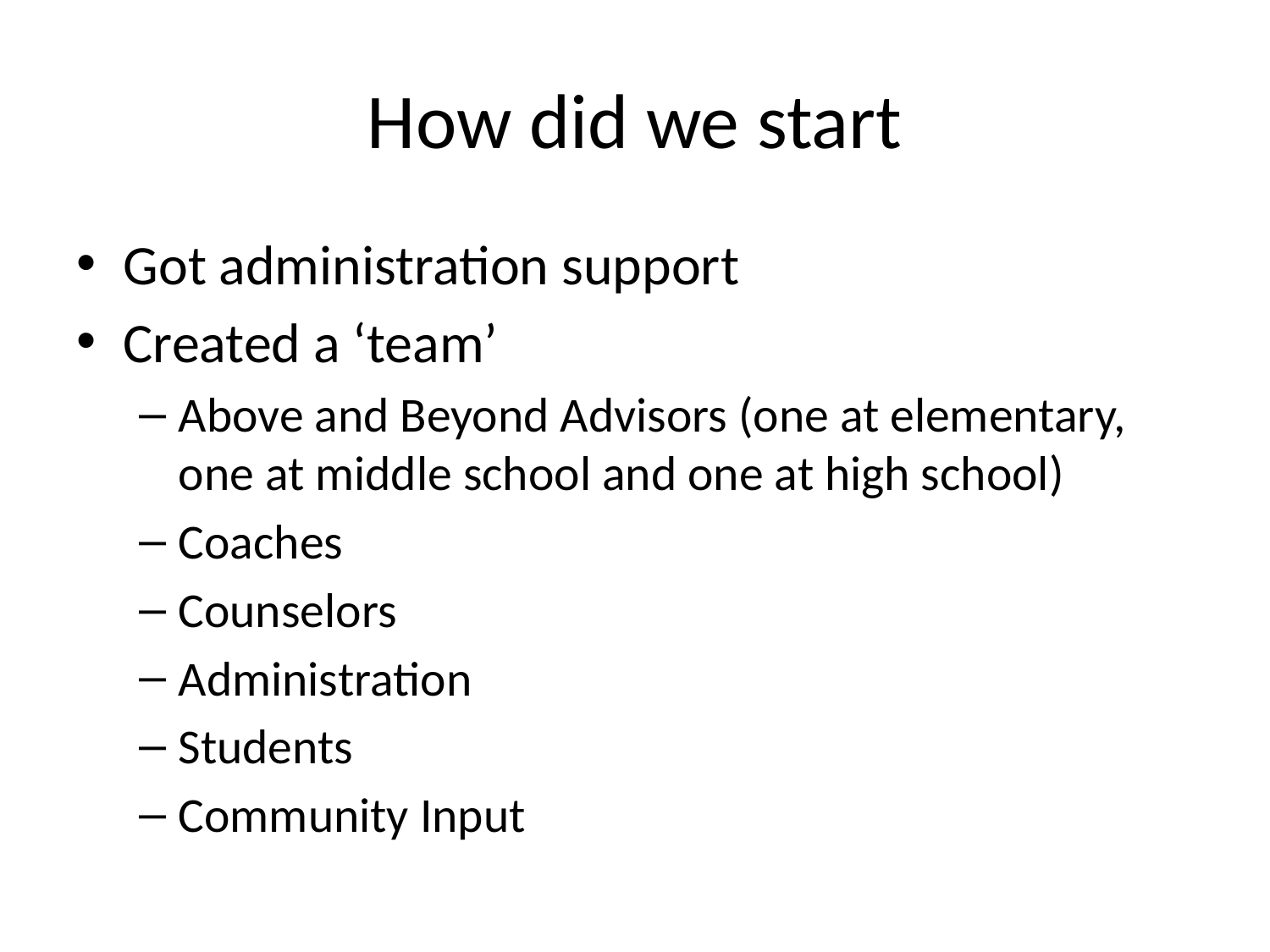

# How did we start
Got administration support
Created a ‘team’
Above and Beyond Advisors (one at elementary, one at middle school and one at high school)
Coaches
Counselors
Administration
Students
Community Input